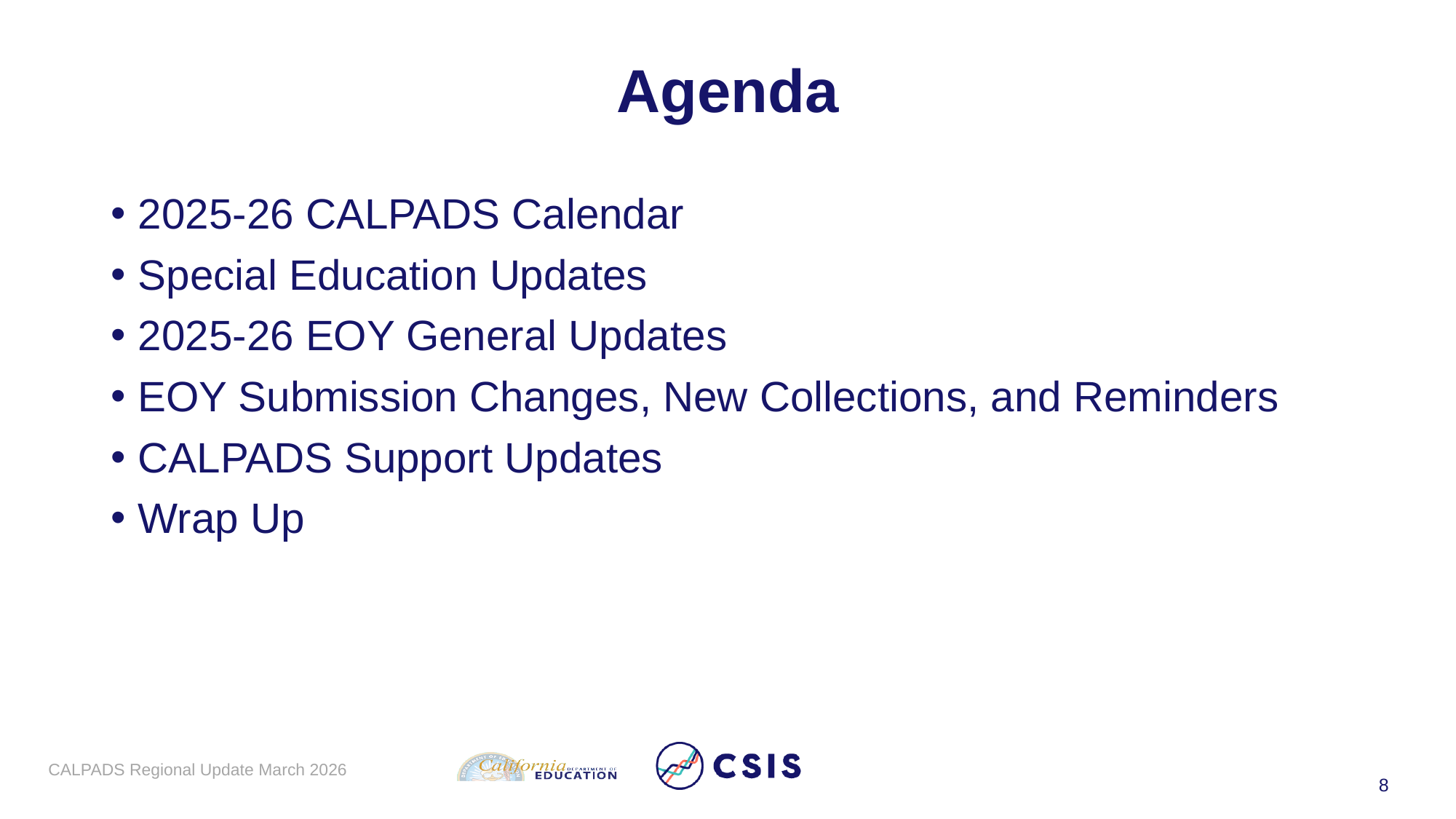

# Agenda
2025-26 CALPADS Calendar
Special Education Updates
2025-26 EOY General Updates
EOY Submission Changes, New Collections, and Reminders
CALPADS Support Updates
Wrap Up

CALPADS Regional Update March 2026